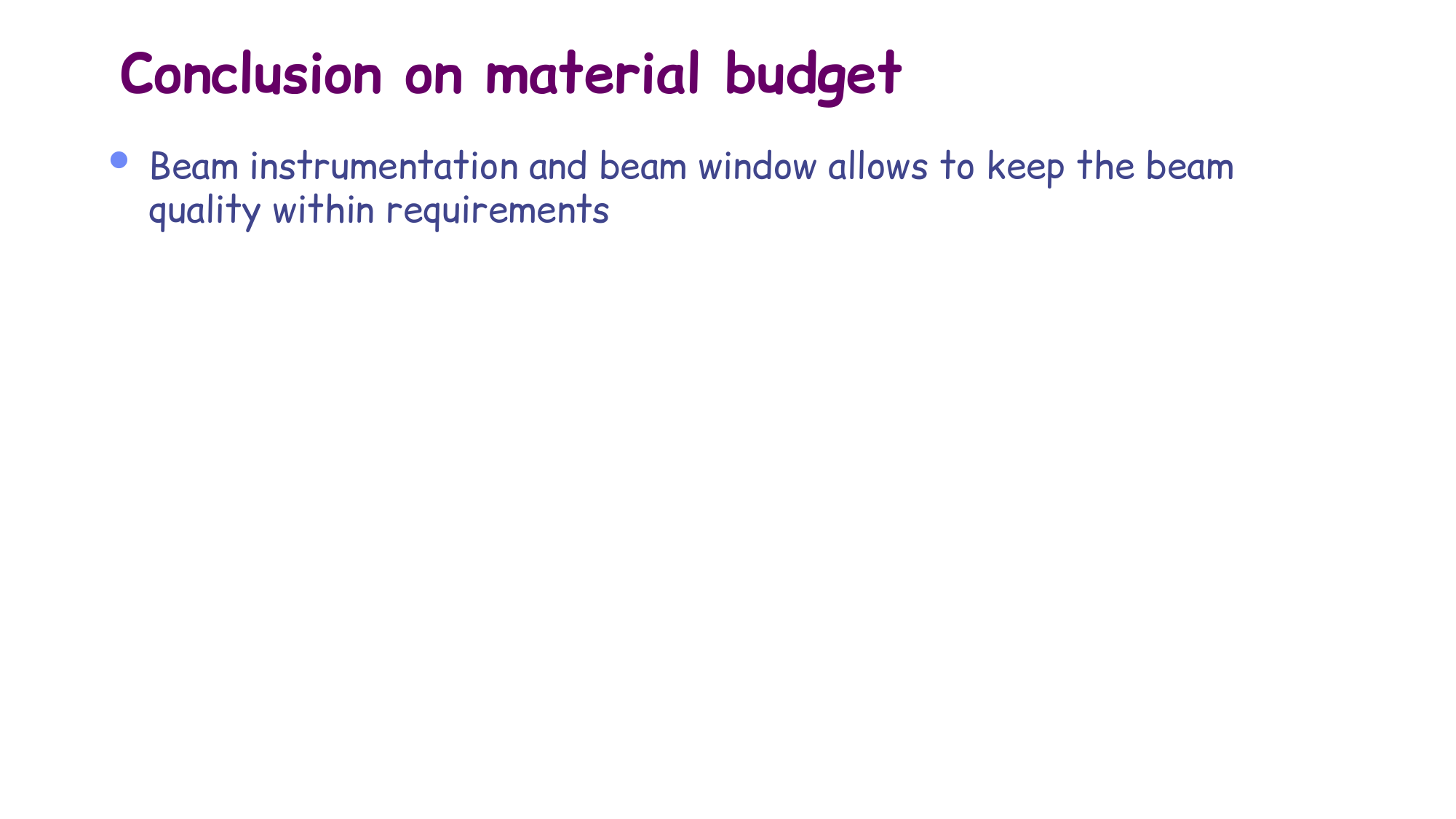

# Conclusion on material budget
Beam instrumentation and beam window allows to keep the beam quality within requirements